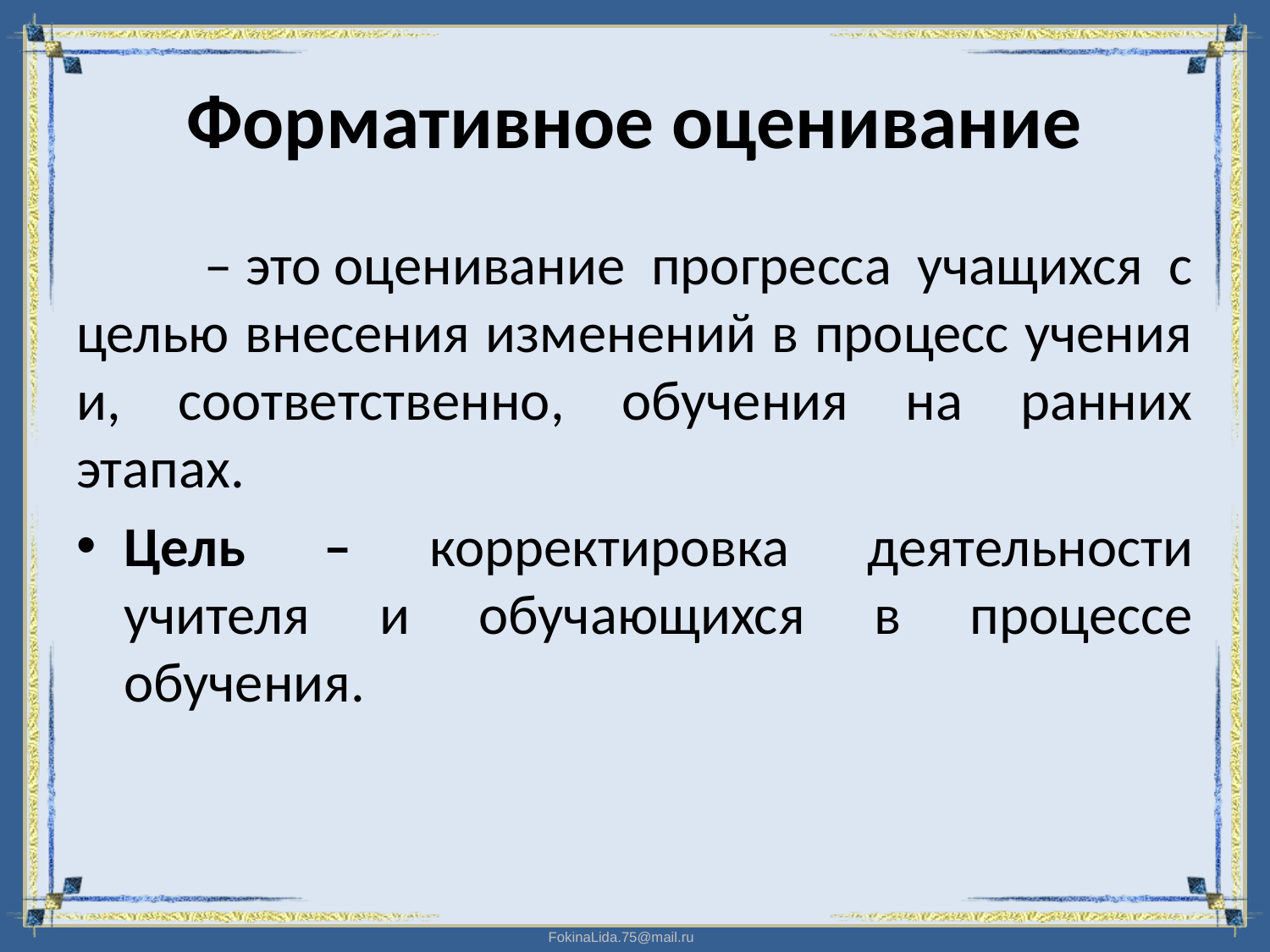

# Формативное оценивание
     – это оценивание прогресса учащихся с целью внесения изменений в процесс учения и, соответственно, обучения на ранних этапах.
Цель – корректировка деятельности учителя и обучающихся в процессе обучения.